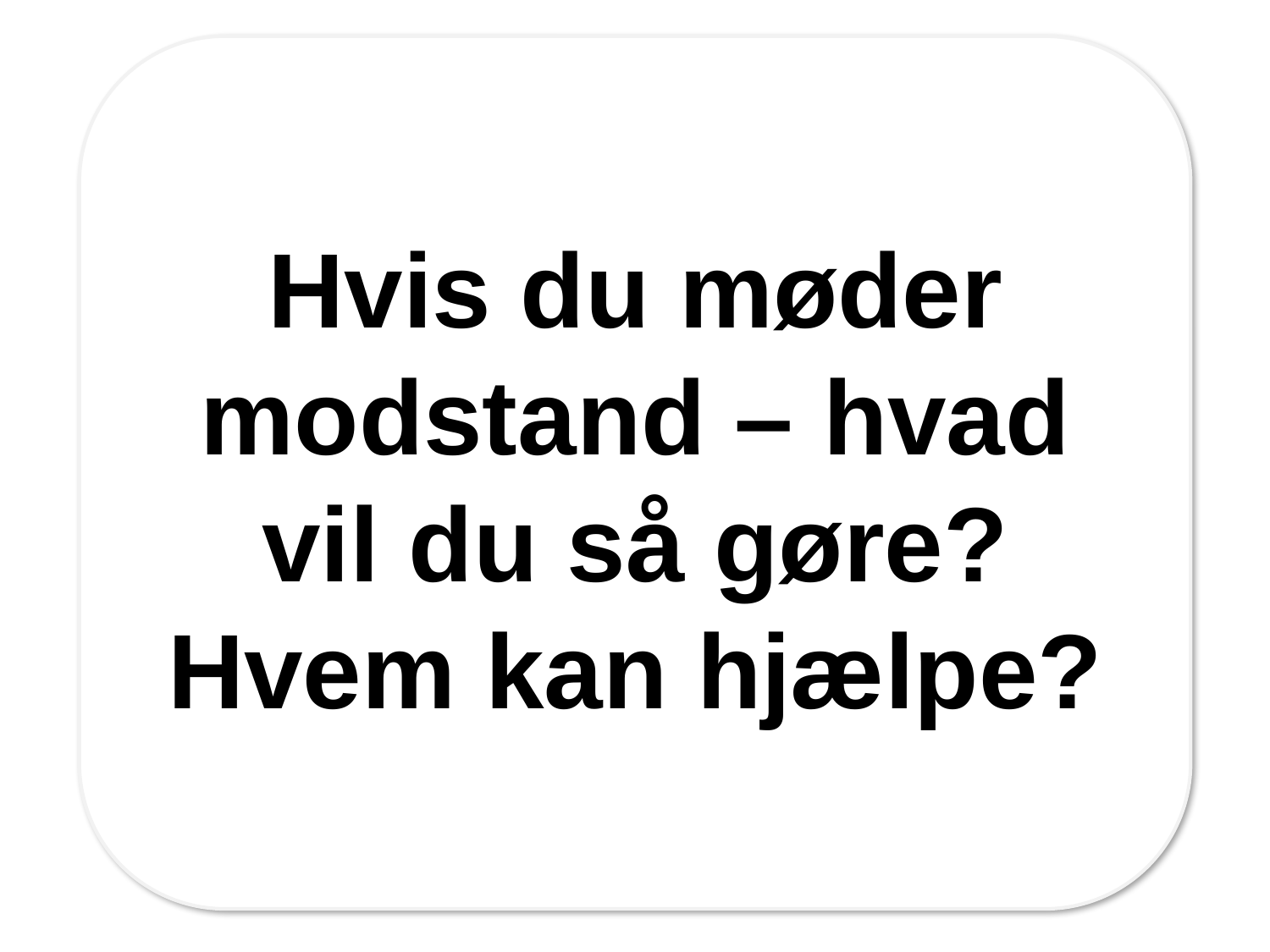

Hvis du møder modstand – hvad vil du så gøre? Hvem kan hjælpe?